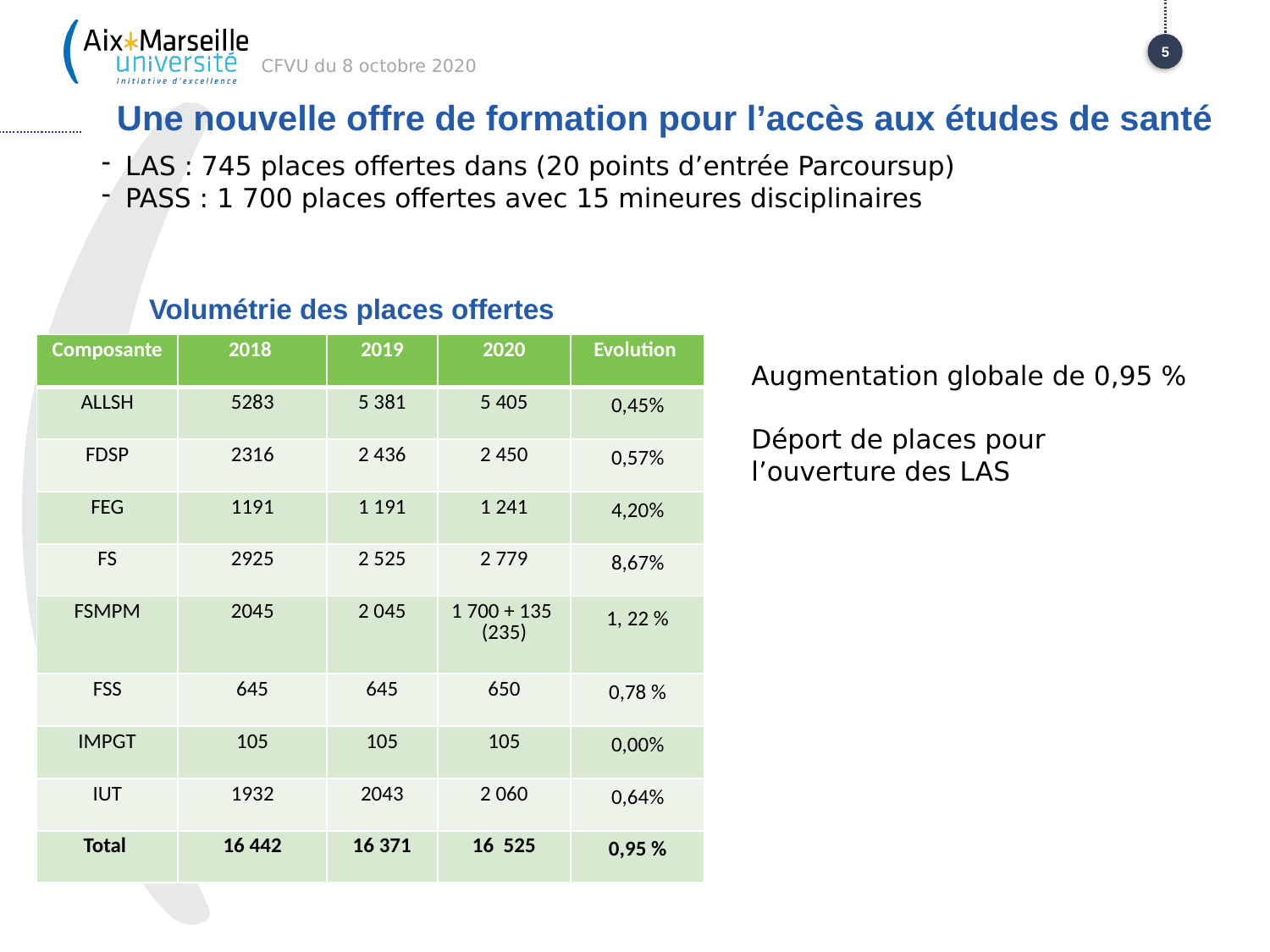

CFVU du 8 octobre 2020
5
# Une nouvelle offre de formation pour l’accès aux études de santé
LAS : 745 places offertes dans (20 points d’entrée Parcoursup)
PASS : 1 700 places offertes avec 15 mineures disciplinaires
Volumétrie des places offertes
| Composante | 2018 | 2019 | 2020 | Evolution |
| --- | --- | --- | --- | --- |
| ALLSH | 5283 | 5 381 | 5 405 | 0,45% |
| FDSP | 2316 | 2 436 | 2 450 | 0,57% |
| FEG | 1191 | 1 191 | 1 241 | 4,20% |
| FS | 2925 | 2 525 | 2 779 | 8,67% |
| FSMPM | 2045 | 2 045 | 1 700 + 135 (235) | 1, 22 % |
| FSS | 645 | 645 | 650 | 0,78 % |
| IMPGT | 105 | 105 | 105 | 0,00% |
| IUT | 1932 | 2043 | 2 060 | 0,64% |
| Total | 16 442 | 16 371 | 16 525 | 0,95 % |
Augmentation globale de 0,95 %

Déport de places pour l’ouverture des LAS